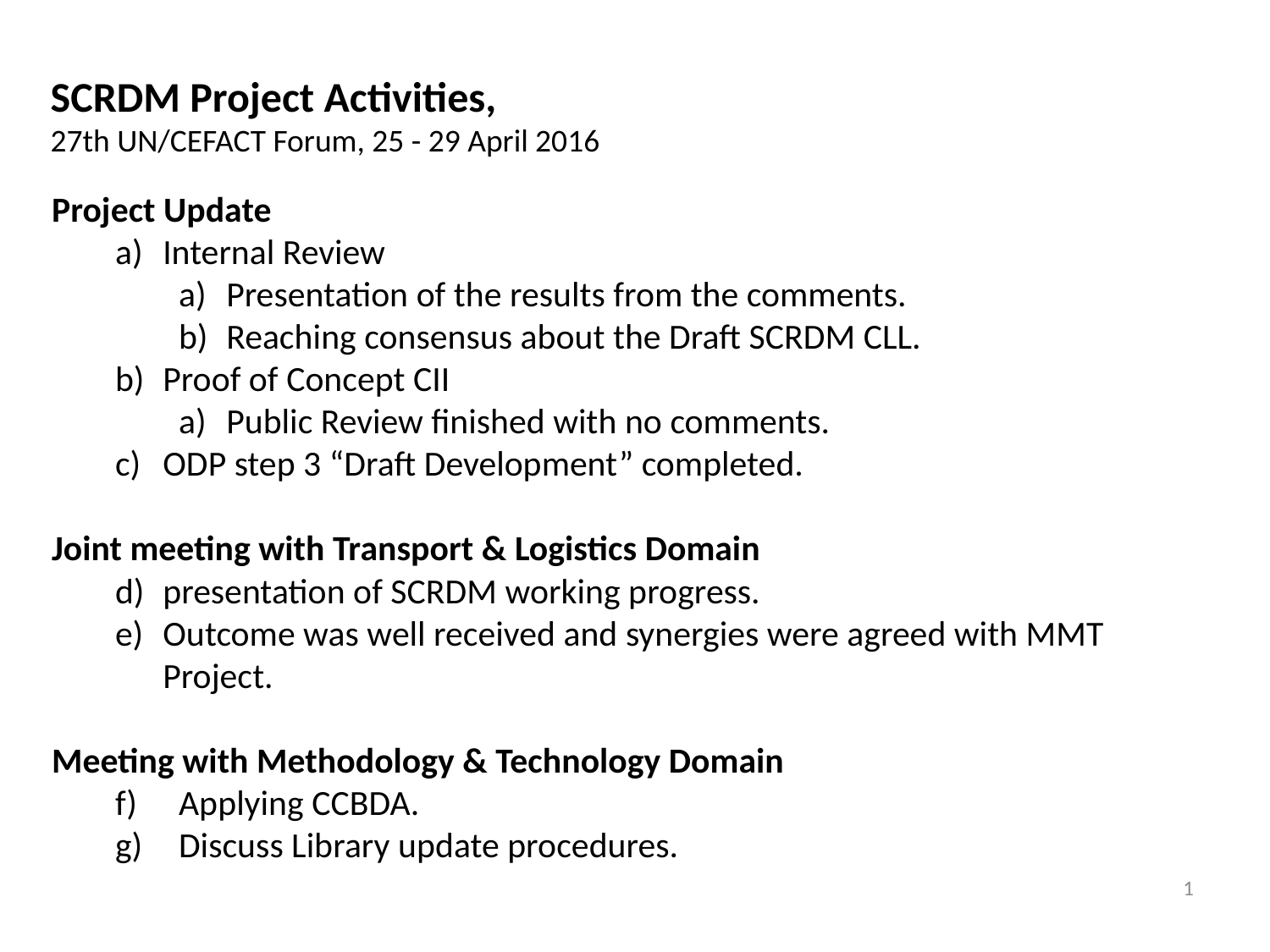

# SCRDM Project Activities, 27th UN/CEFACT Forum, 25 - 29 April 2016
Project Update
Internal Review
Presentation of the results from the comments.
Reaching consensus about the Draft SCRDM CLL.
Proof of Concept CII
Public Review finished with no comments.
ODP step 3 “Draft Development” completed.

Joint meeting with Transport & Logistics Domain
presentation of SCRDM working progress.
Outcome was well received and synergies were agreed with MMT Project.

Meeting with Methodology & Technology Domain
Applying CCBDA.
Discuss Library update procedures.
1